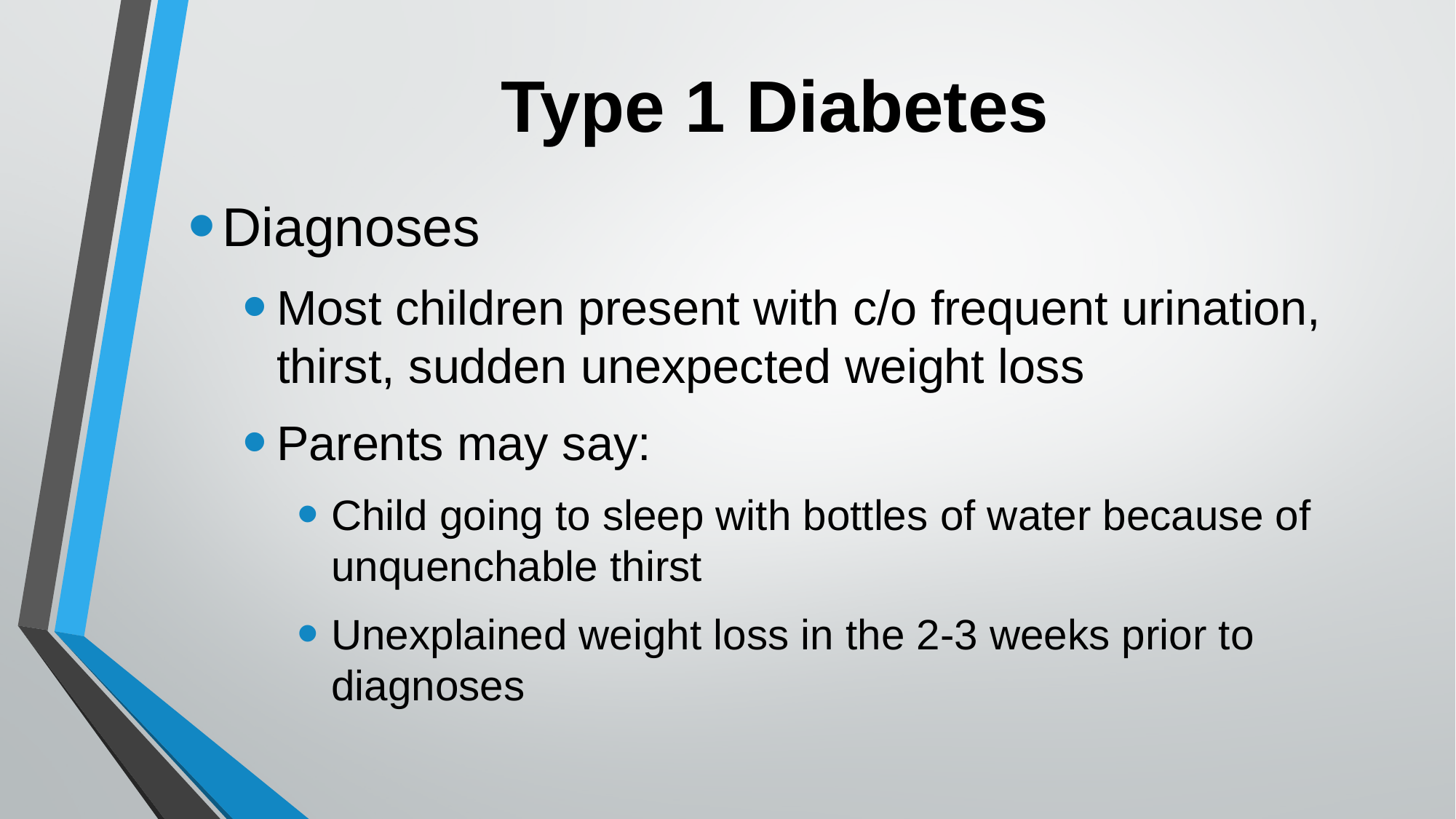

# Type 1 Diabetes
Diagnoses
Most children present with c/o frequent urination, thirst, sudden unexpected weight loss
Parents may say:
Child going to sleep with bottles of water because of unquenchable thirst
Unexplained weight loss in the 2-3 weeks prior to diagnoses